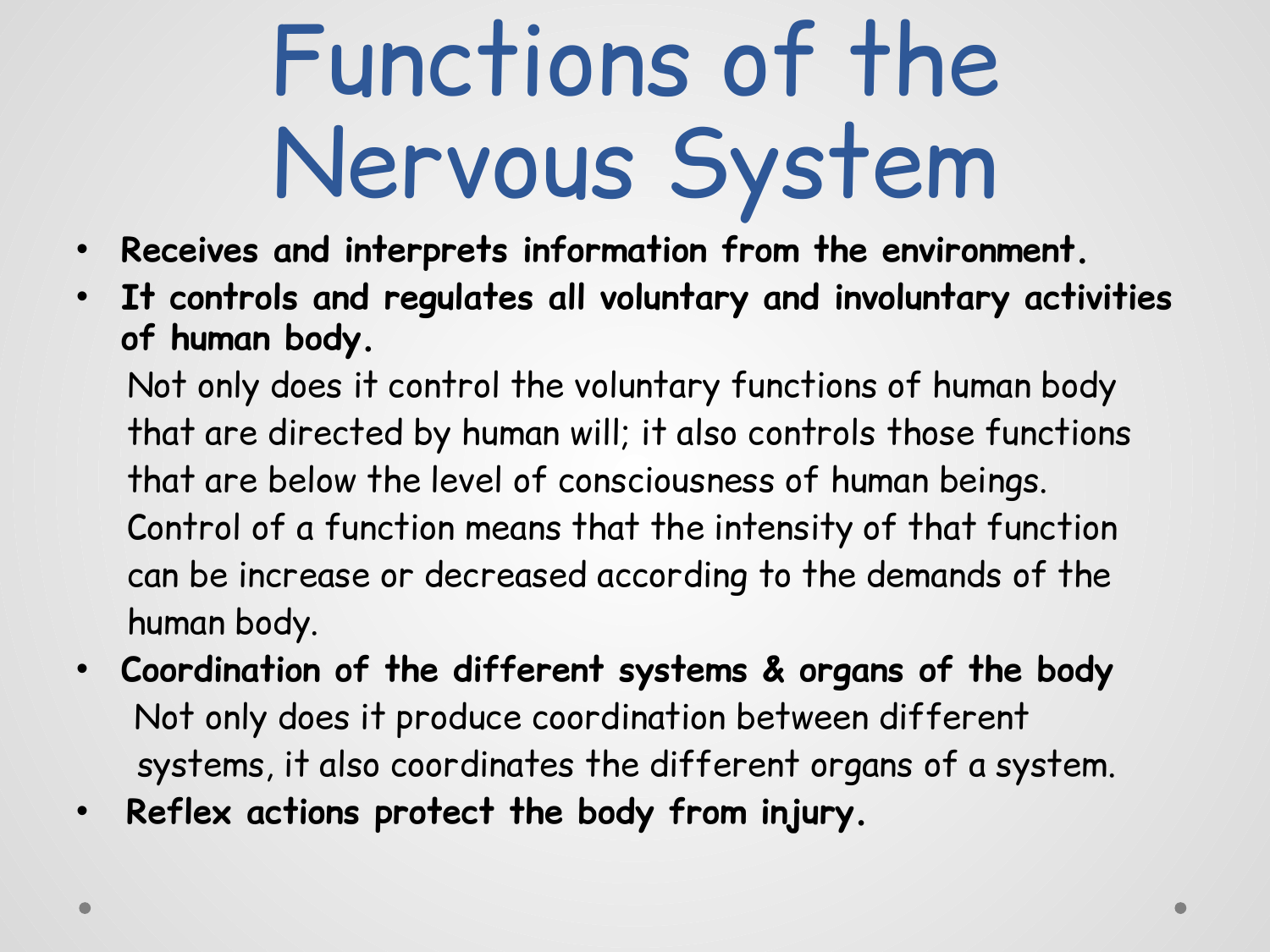

# Functions of the Nervous System
Receives and interprets information from the environment.
It controls and regulates all voluntary and involuntary activities of human body.
     Not only does it control the voluntary functions of human body
     that are directed by human will; it also controls those functions
     that are below the level of consciousness of human beings.
     Control of a function means that the intensity of that function
     can be increase or decreased according to the demands of the
     human body.
Coordination of the different systems & organs of the body
    Not only does it produce coordination between different
      systems, it also coordinates the different organs of a system.
    Reflex actions protect the body from injury.